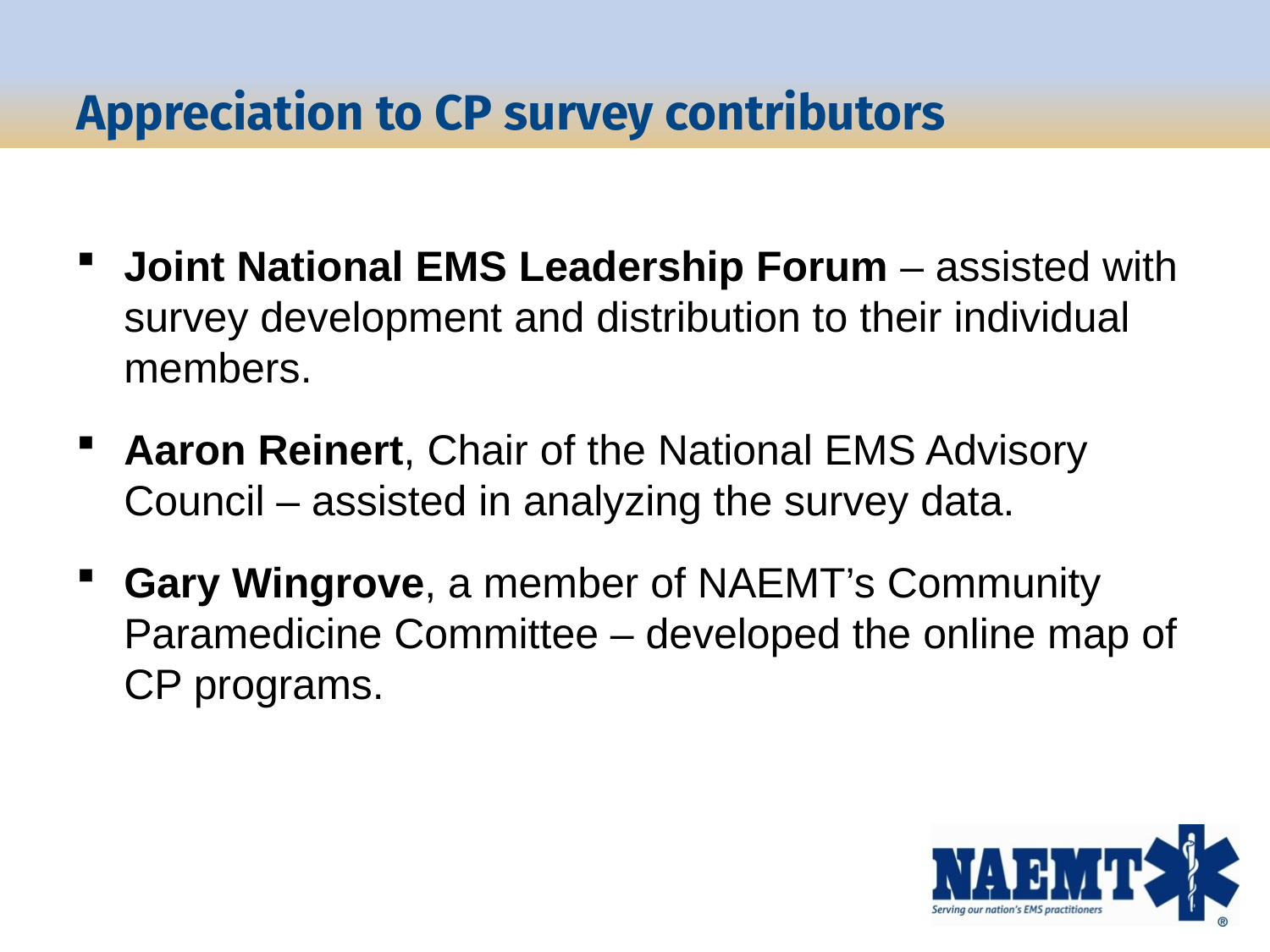

# Appreciation to CP survey contributors
Joint National EMS Leadership Forum – assisted with survey development and distribution to their individual members.
Aaron Reinert, Chair of the National EMS Advisory Council – assisted in analyzing the survey data.
Gary Wingrove, a member of NAEMT’s Community Paramedicine Committee – developed the online map of CP programs.